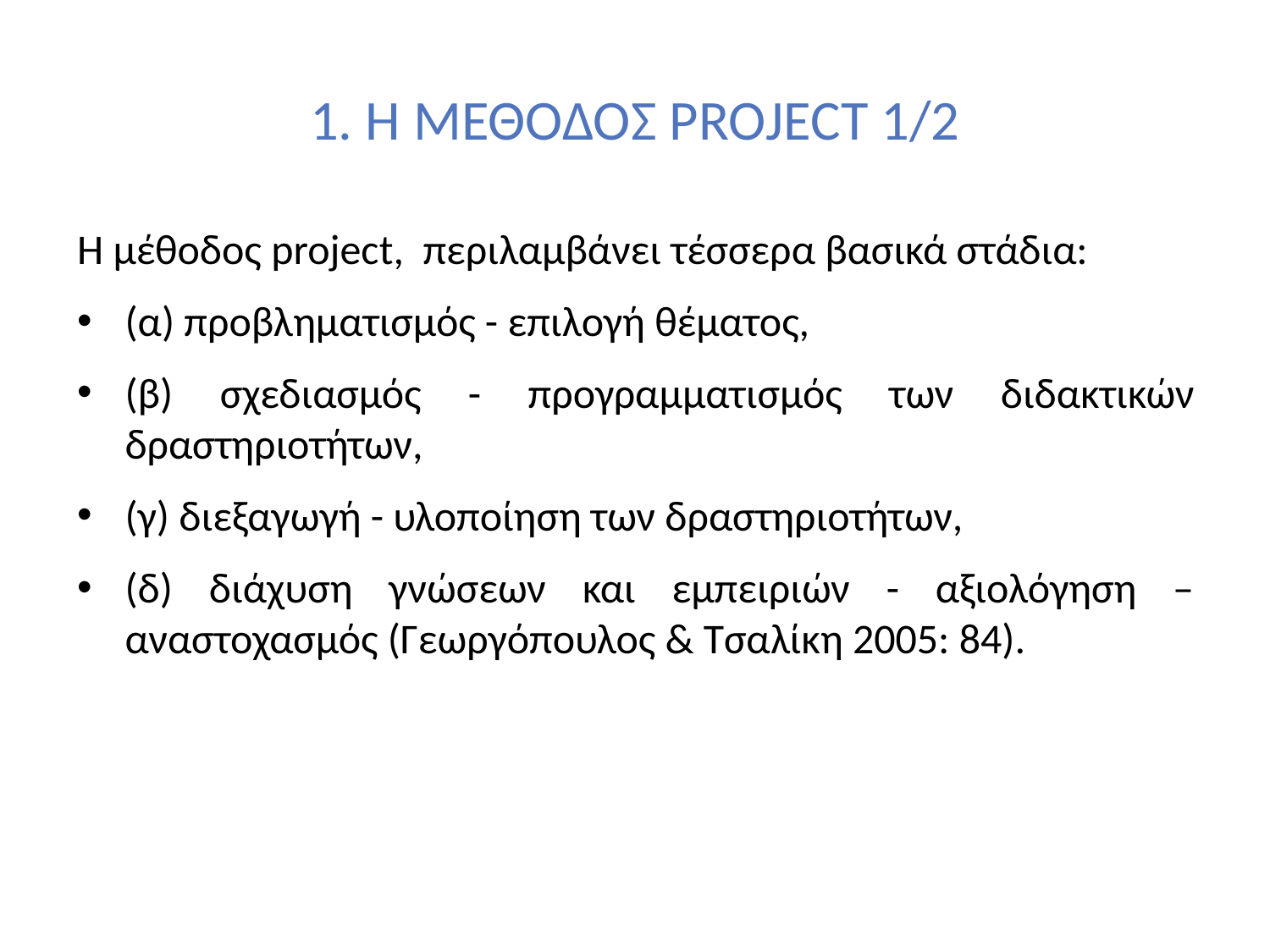

# 1. Η ΜΕΘΟΔΟΣ PROJECT 1/2
Η μέθοδος project,  περιλαμβάνει τέσσερα βασικά στάδια:
(α) προβληματισμός - επιλογή θέματος,
(β) σχεδιασμός - προγραμματισμός των διδακτικών δραστηριοτήτων,
(γ) διεξαγωγή - υλοποίηση των δραστηριοτήτων,
(δ) διάχυση γνώσεων και εμπειριών - αξιολόγηση – αναστοχασμός (Γεωργόπουλος & Τσαλίκη 2005: 84).